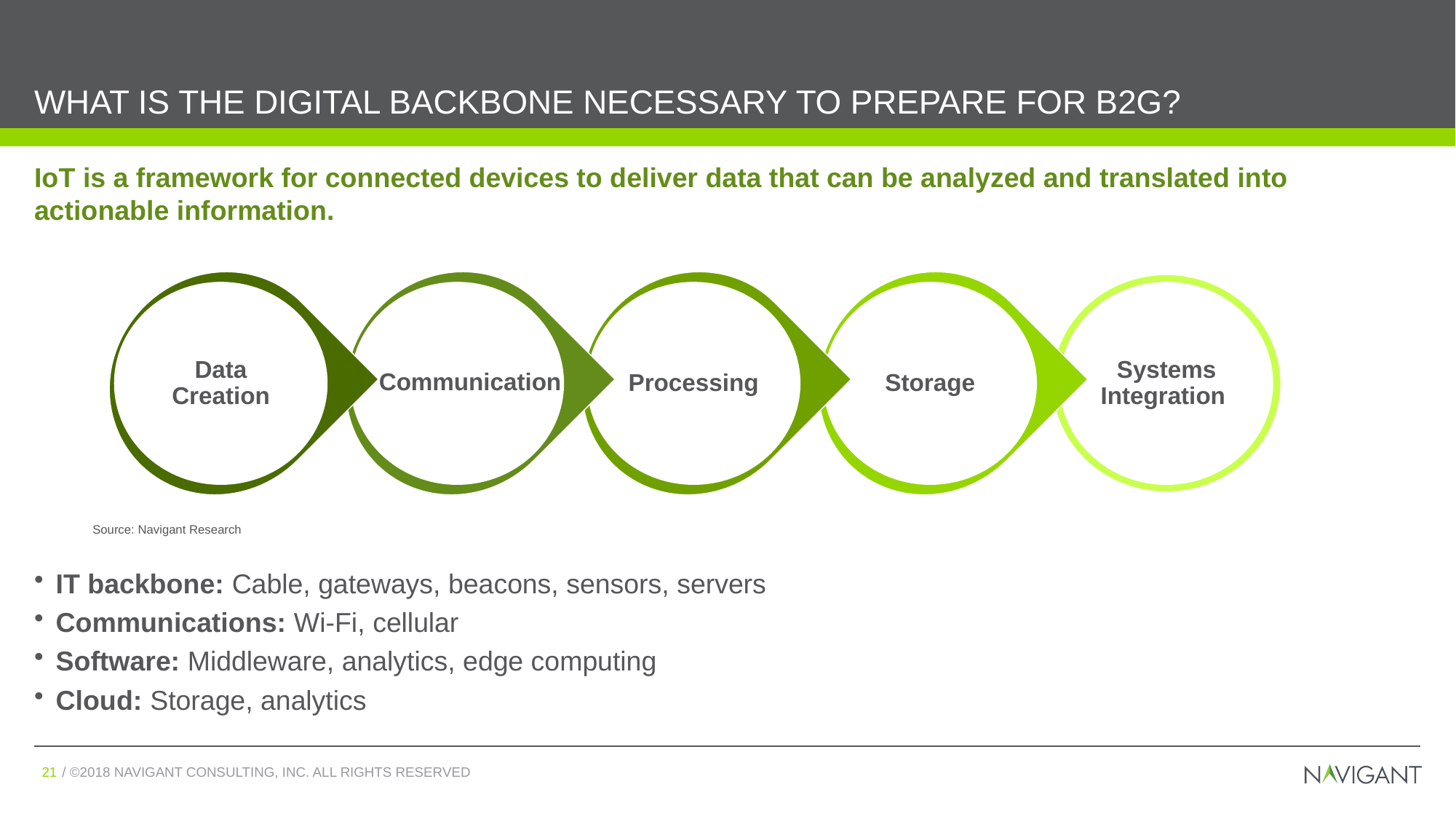

# What is the Digital Backbone necessary to prepare for B2G?
IoT is a framework for connected devices to deliver data that can be analyzed and translated into actionable information.

Data Creation

Processing
Storage
Systems Integration
Communication
Source: Navigant Research
IT backbone: Cable, gateways, beacons, sensors, servers
Communications: Wi-Fi, cellular
Software: Middleware, analytics, edge computing
Cloud: Storage, analytics